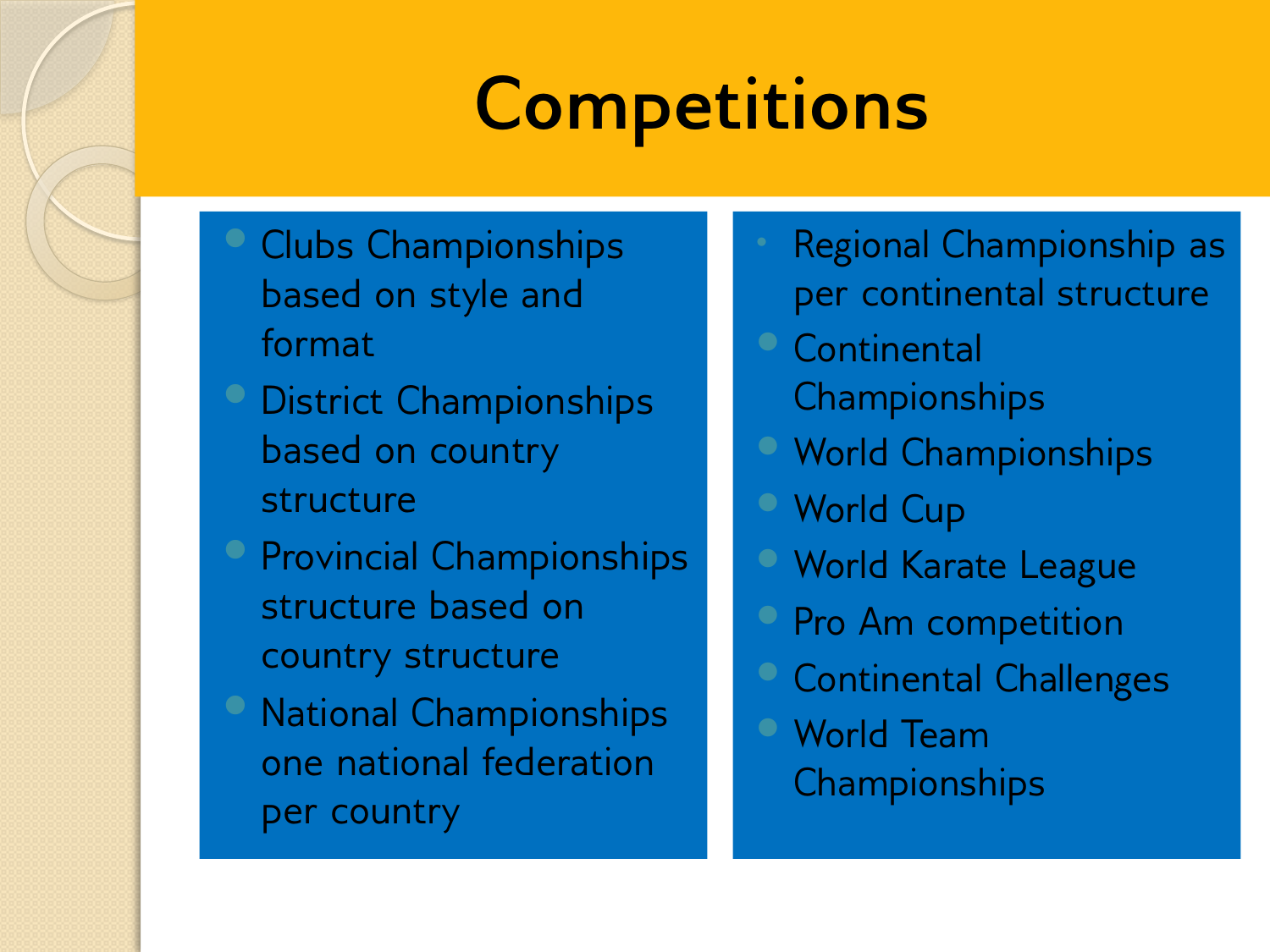

# Competitions
Clubs Championships based on style and format
District Championships based on country structure
Provincial Championships structure based on country structure
National Championships one national federation per country
Regional Championship as per continental structure
Continental Championships
World Championships
World Cup
World Karate League
Pro Am competition
Continental Challenges
World Team Championships